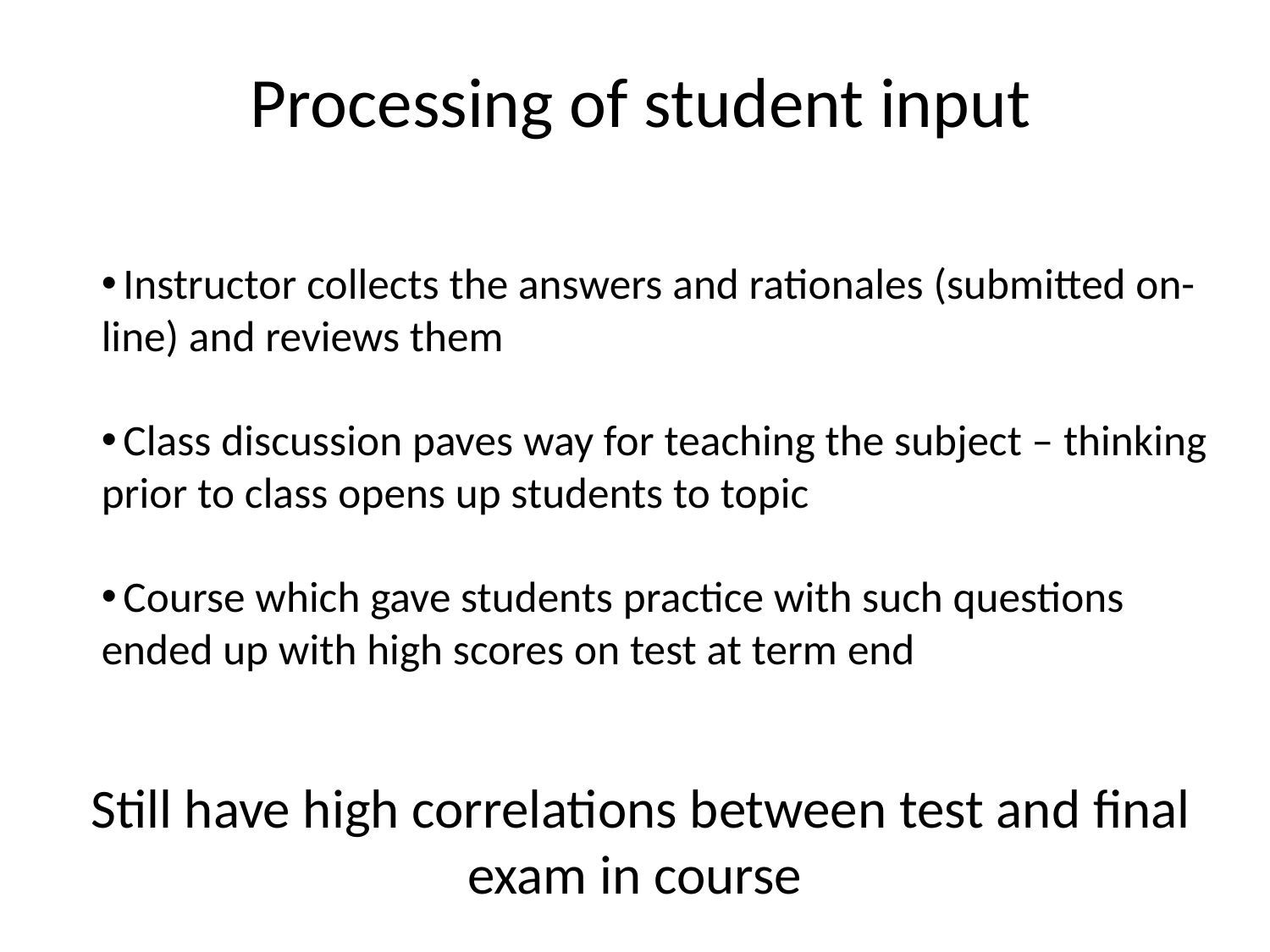

Processing of student input
 Instructor collects the answers and rationales (submitted on-line) and reviews them

 Class discussion paves way for teaching the subject – thinking prior to class opens up students to topic

 Course which gave students practice with such questions ended up with high scores on test at term end

Still have high correlations between test and final exam in course